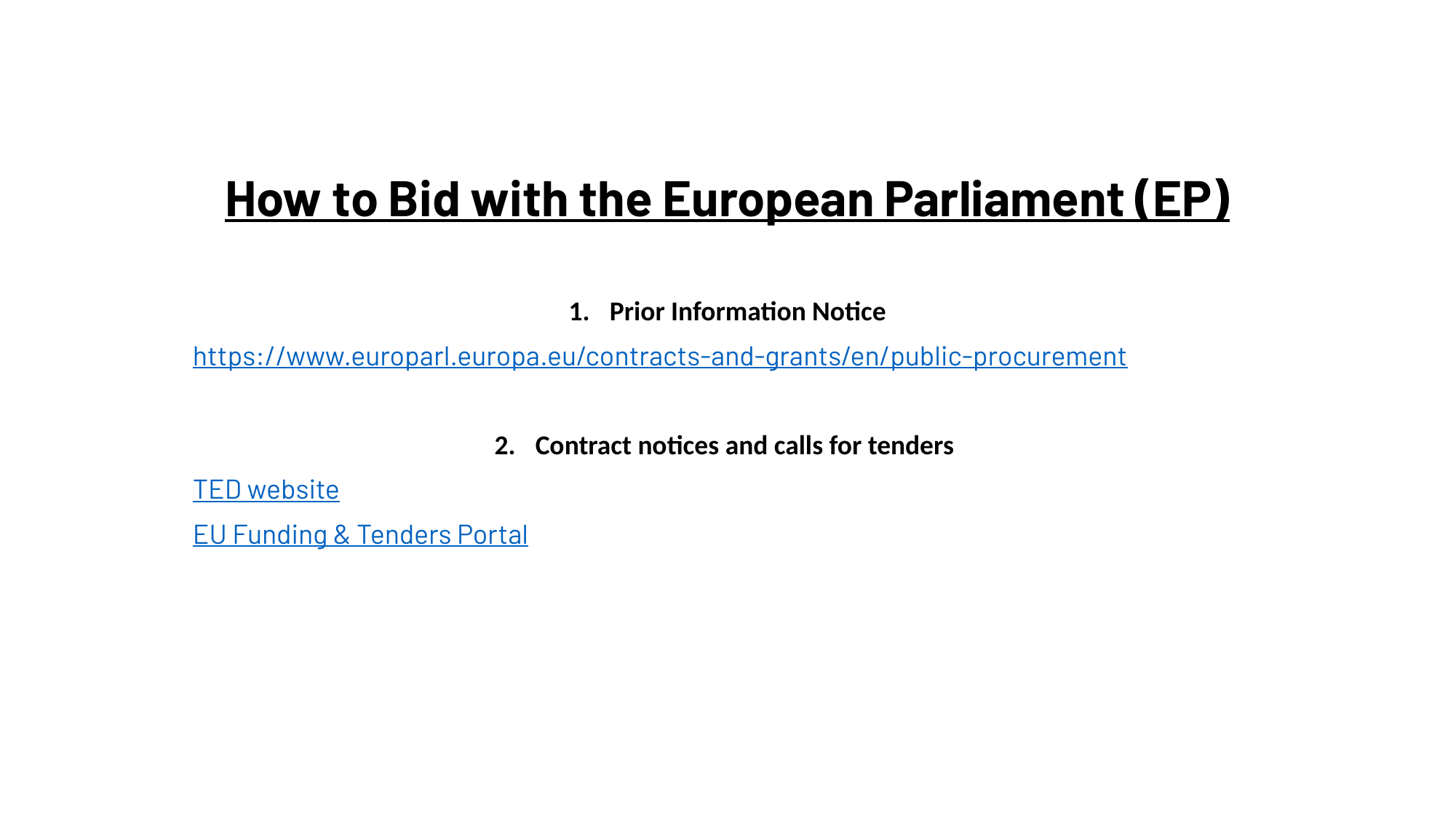

# How to Bid with the European Parliament (EP)
Prior Information Notice
https://www.europarl.europa.eu/contracts-and-grants/en/public-procurement

Contract notices and calls for tenders
TED website
EU Funding & Tenders Portal